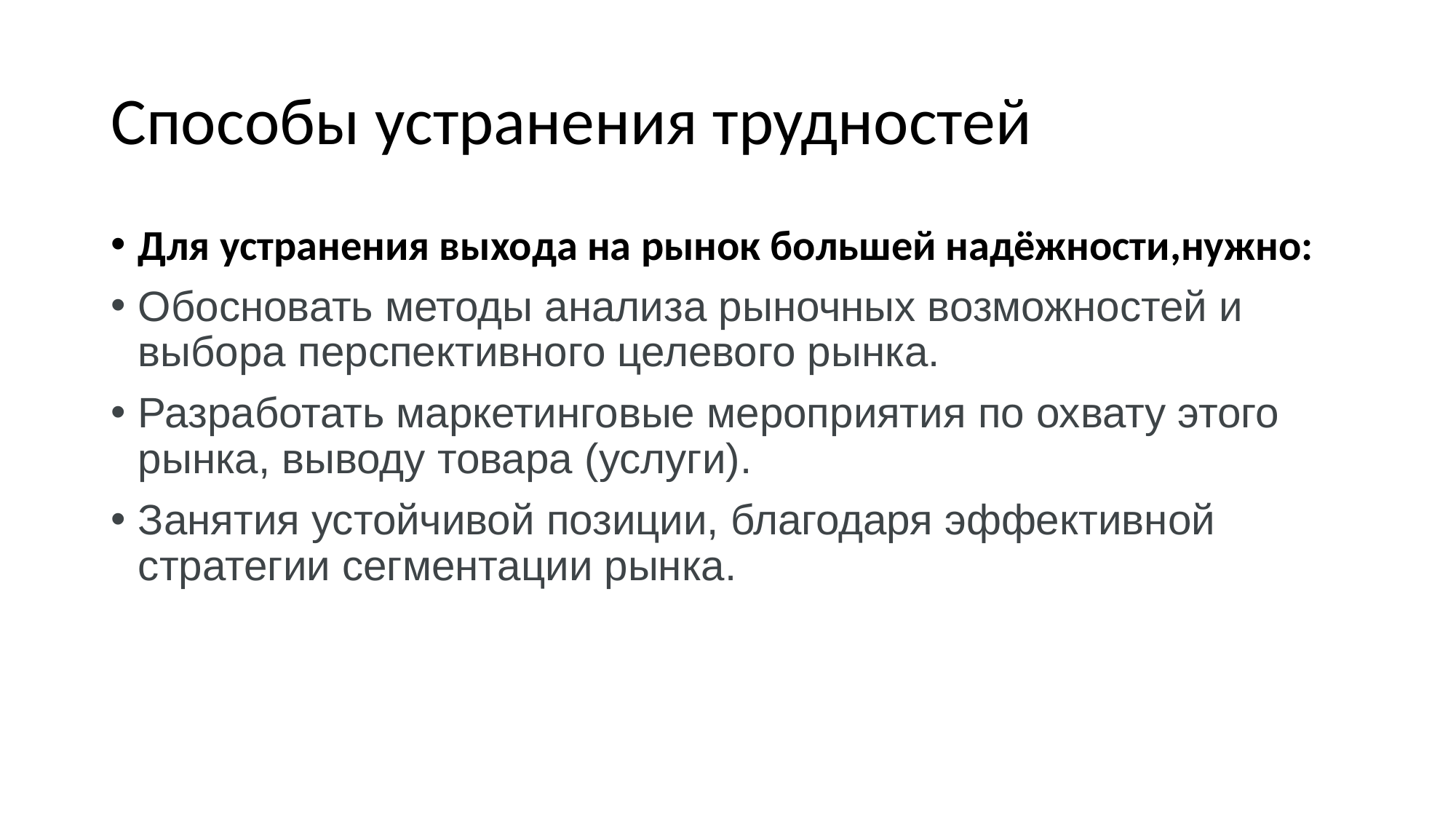

# Способы устранения трудностей
Для устранения выхода на рынок большей надёжности,нужно:
Обосновать методы анализа рыночных возможностей и выбора перспективного целевого рынка.
Разработать маркетинговые мероприятия по охвату этого рынка, выводу товара (услуги).
Занятия устойчивой позиции, благодаря эффективной стратегии сегментации рынка.